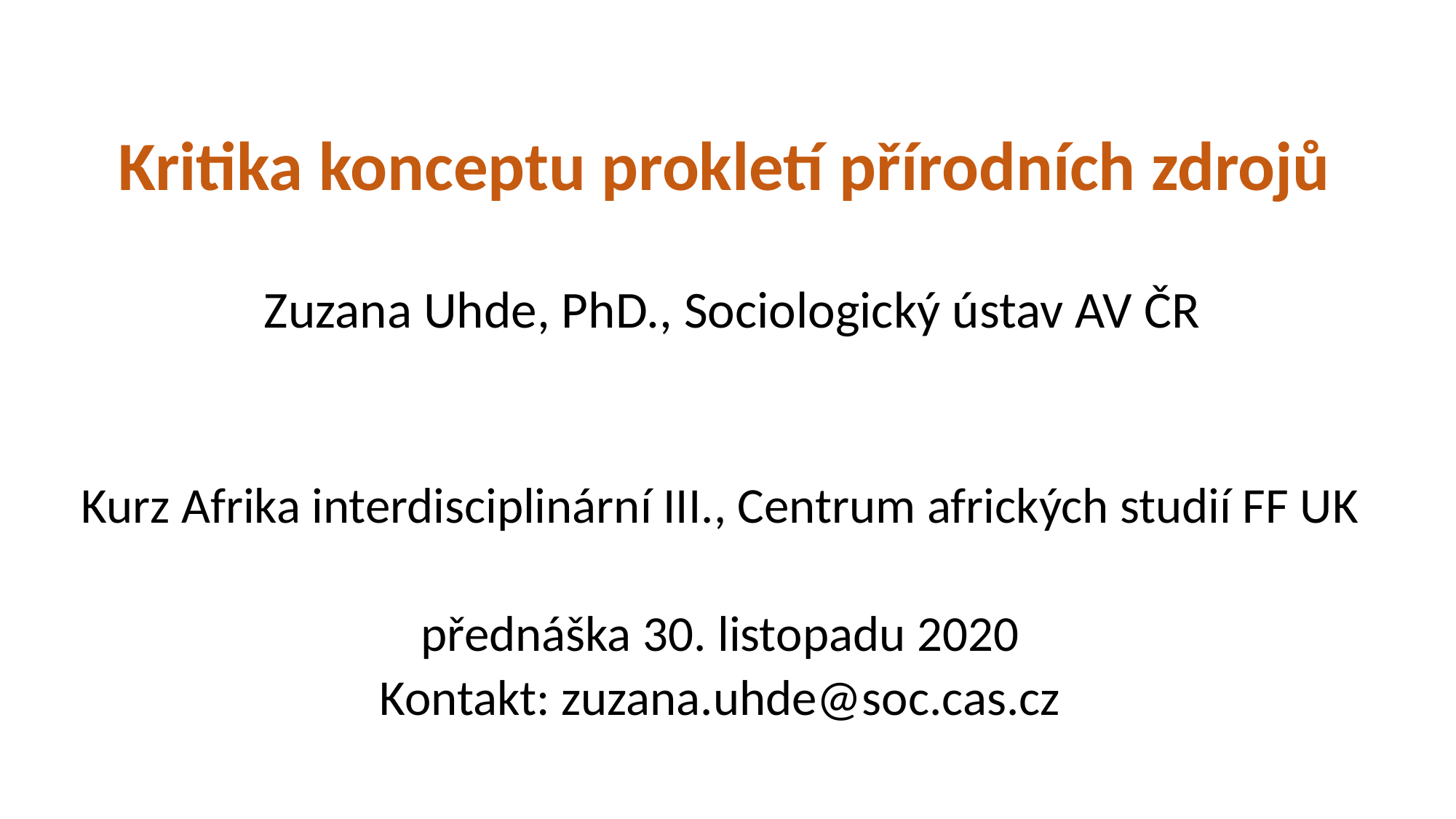

# Kritika konceptu prokletí přírodních zdrojů Zuzana Uhde, PhD., Sociologický ústav AV ČR

Kurz Afrika interdisciplinární III., Centrum afrických studií FF UK

přednáška 30. listopadu 2020
Kontakt: zuzana.uhde@soc.cas.cz